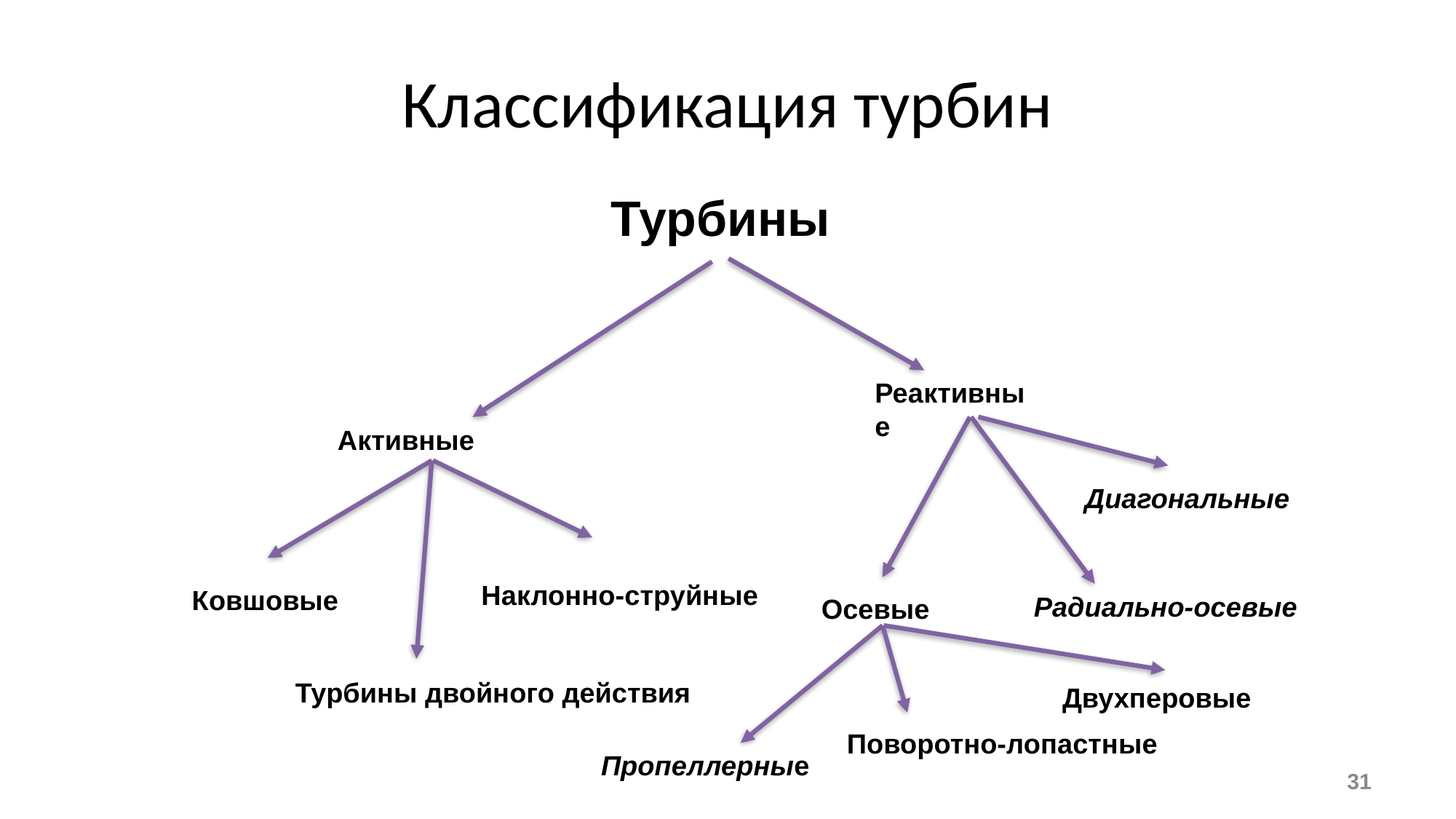

# Классификация турбин
Турбины

Реактивные
Активные
Диагональные
Наклонно-струйные
Ковшовые
Радиально-осевые
Осевые
Турбины двойного действия
Двухперовые
Поворотно-лопастные
Пропеллерные
31